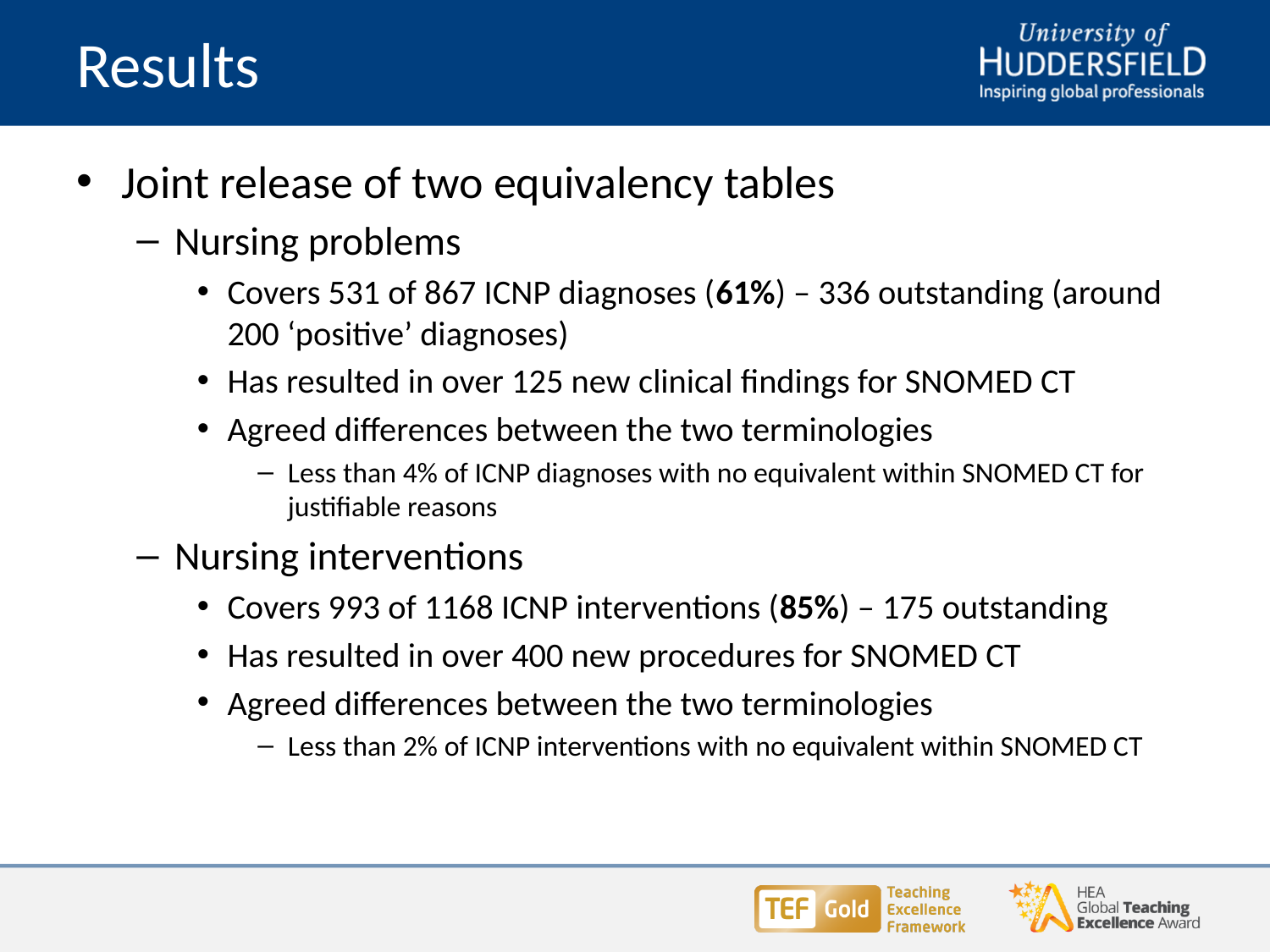

# Results
Joint release of two equivalency tables
Nursing problems
Covers 531 of 867 ICNP diagnoses (61%) – 336 outstanding (around 200 ‘positive’ diagnoses)
Has resulted in over 125 new clinical findings for SNOMED CT
Agreed differences between the two terminologies
Less than 4% of ICNP diagnoses with no equivalent within SNOMED CT for justifiable reasons
Nursing interventions
Covers 993 of 1168 ICNP interventions (85%) – 175 outstanding
Has resulted in over 400 new procedures for SNOMED CT
Agreed differences between the two terminologies
Less than 2% of ICNP interventions with no equivalent within SNOMED CT